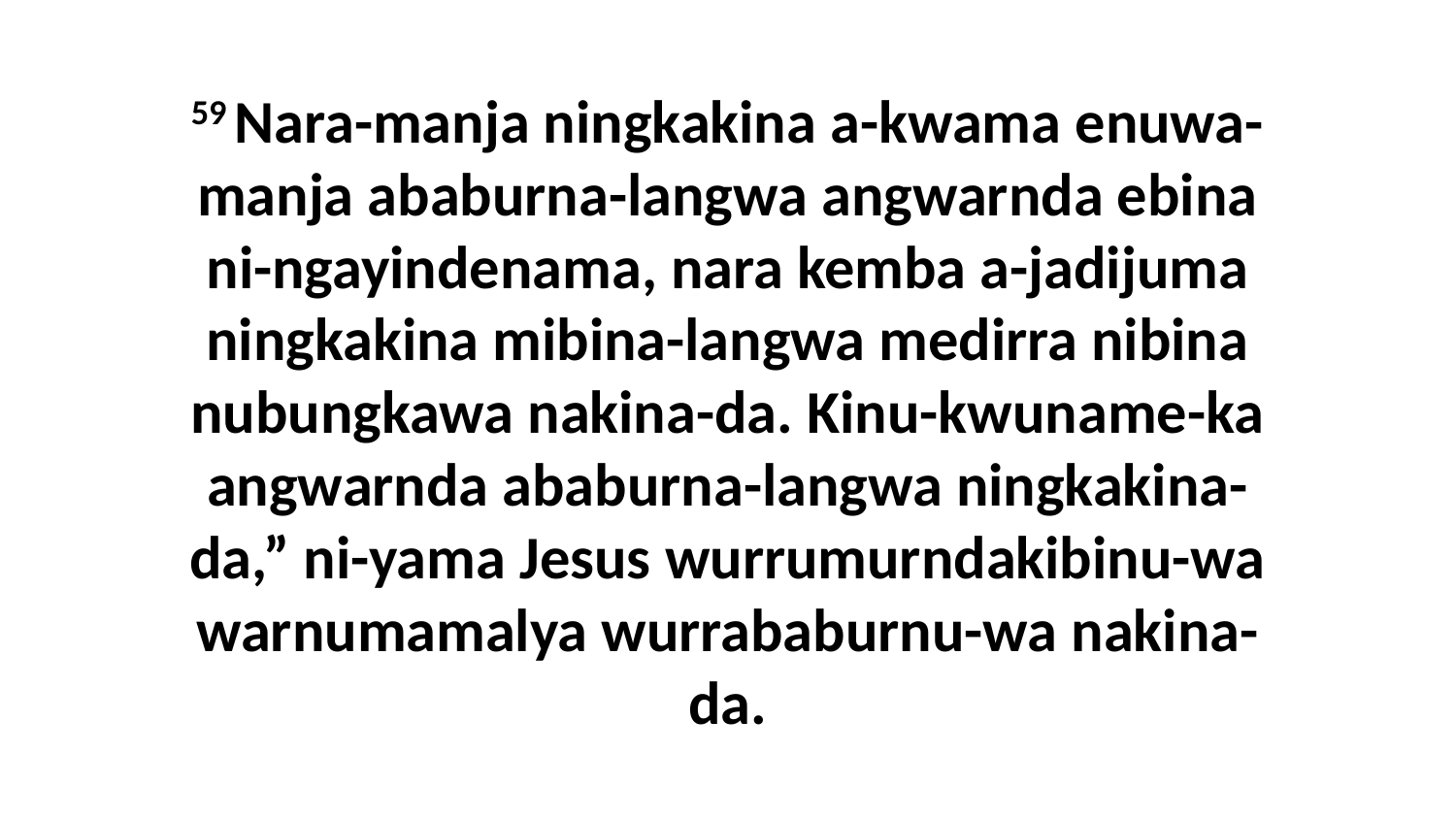

59 Nara-manja ningkakina a-kwama enuwa-manja ababurna-langwa angwarnda ebina ni-ngayindenama, nara kemba a-jadijuma ningkakina mibina-langwa medirra nibina nubungkawa nakina-da. Kinu-kwuname-ka angwarnda ababurna-langwa ningkakina-da,” ni-yama Jesus wurrumurndakibinu-wa warnumamalya wurrababurnu-wa nakina-da.